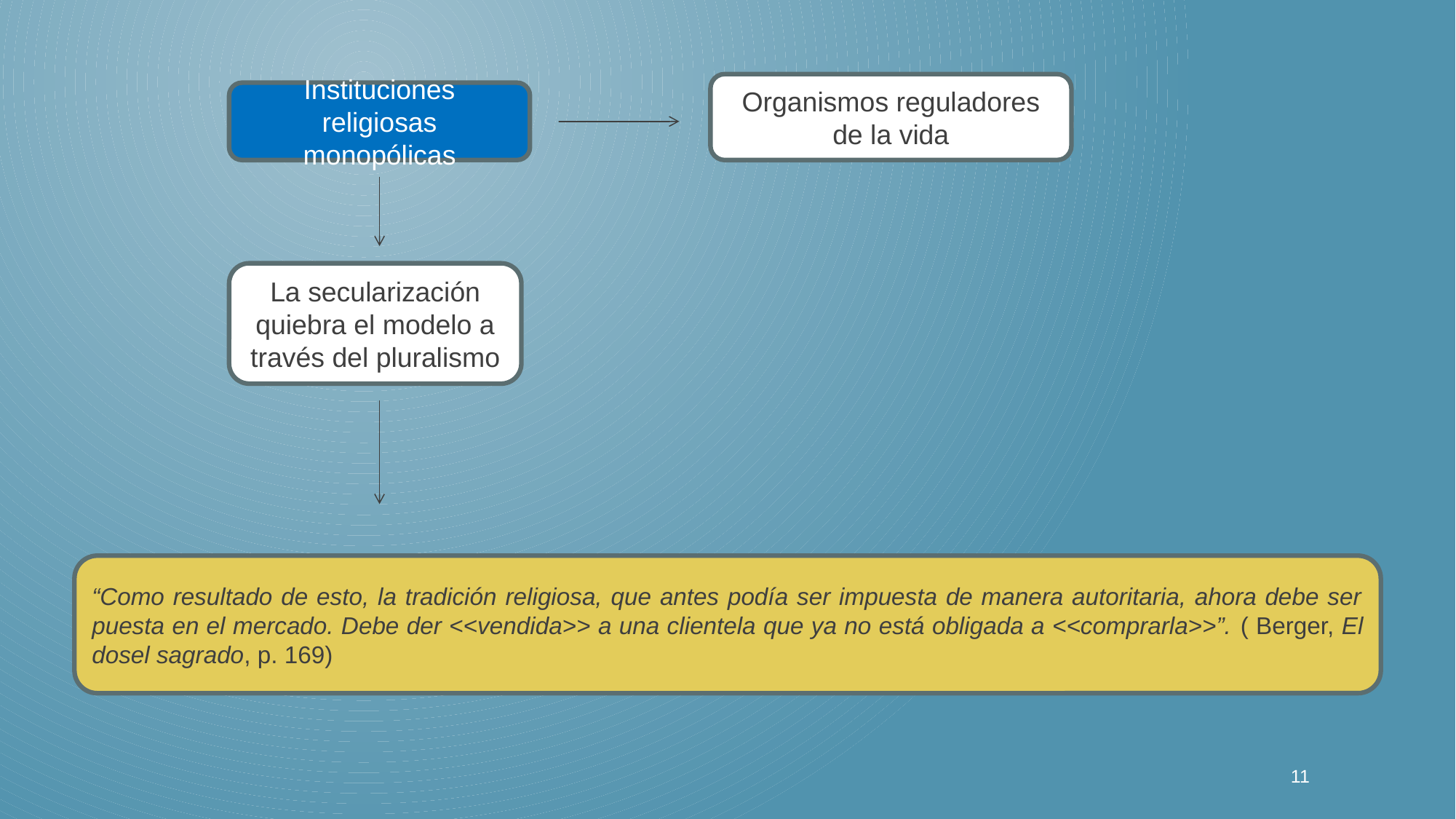

Organismos reguladores de la vida
Instituciones religiosas
monopólicas
La secularización quiebra el modelo a través del pluralismo
“Como resultado de esto, la tradición religiosa, que antes podía ser impuesta de manera autoritaria, ahora debe ser puesta en el mercado. Debe der <<vendida>> a una clientela que ya no está obligada a <<comprarla>>”. ( Berger, El dosel sagrado, p. 169)
11